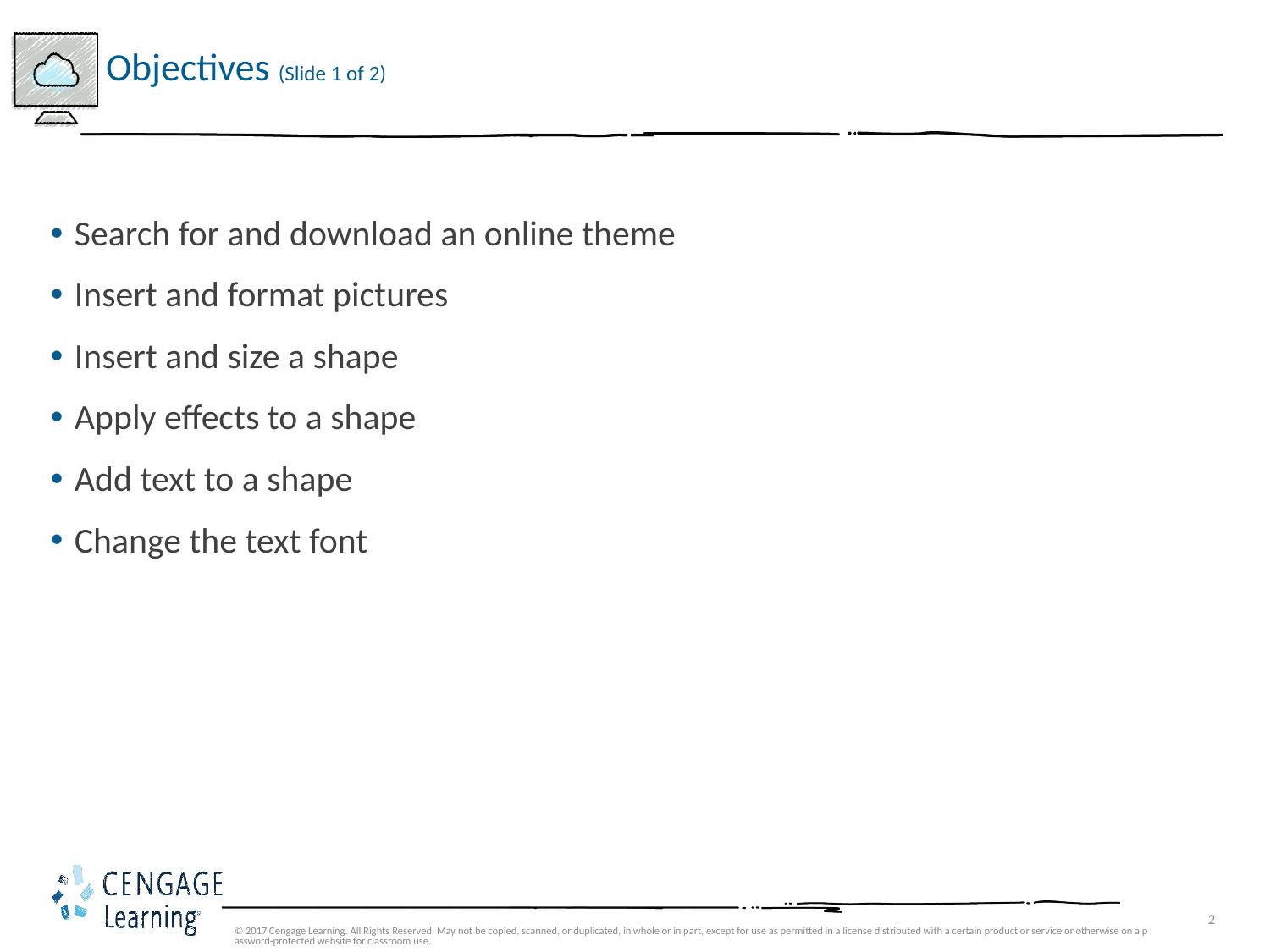

# Objectives (Slide 1 of 2)
Search for and download an online theme
Insert and format pictures
Insert and size a shape
Apply effects to a shape
Add text to a shape
Change the text font
© 2017 Cengage Learning. All Rights Reserved. May not be copied, scanned, or duplicated, in whole or in part, except for use as permitted in a license distributed with a certain product or service or otherwise on a password-protected website for classroom use.